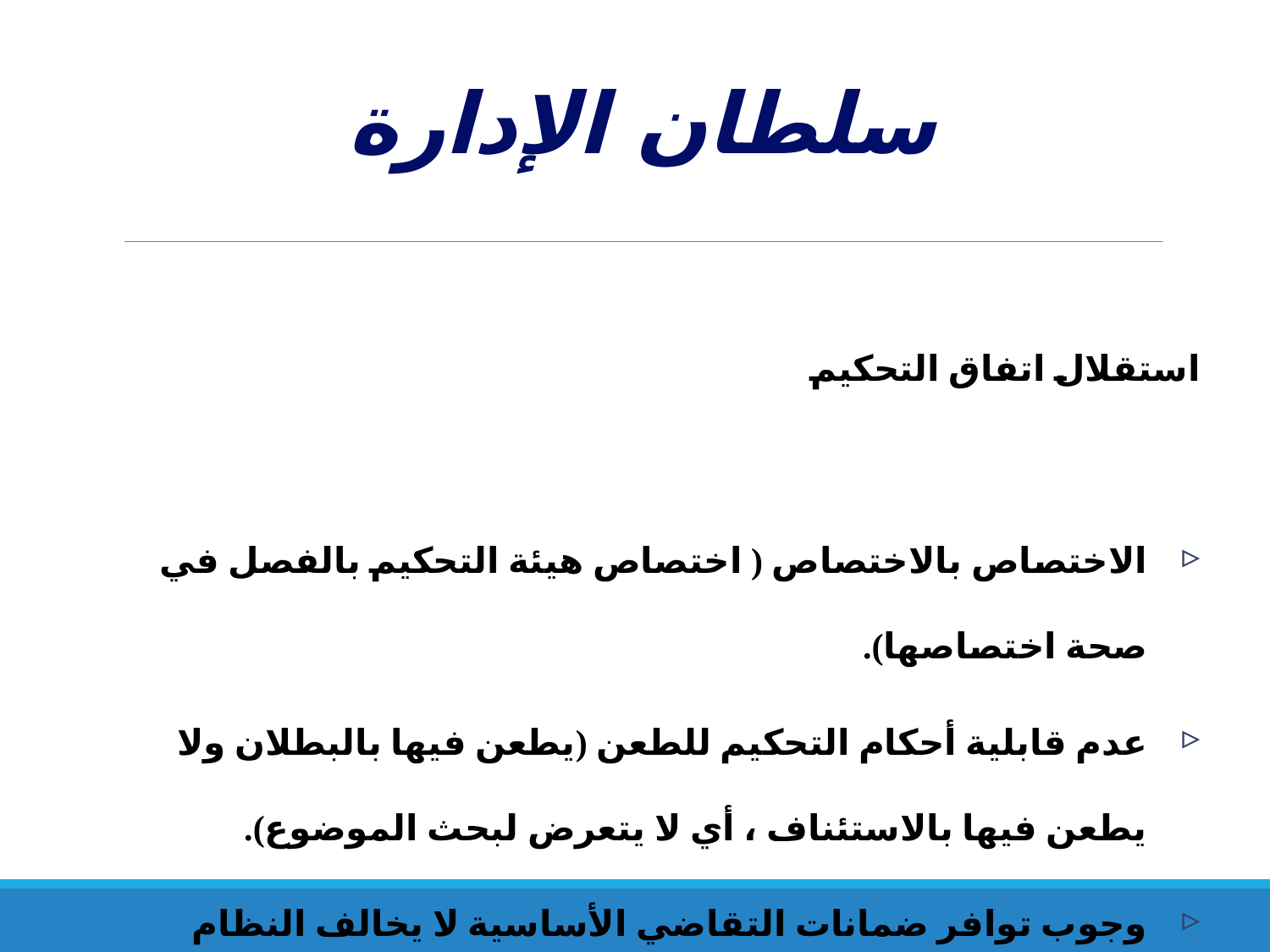

# سلطان الإدارة
استقلال اتفاق التحكيم

الاختصاص بالاختصاص ( اختصاص هيئة التحكيم بالفصل في صحة اختصاصها).
عدم قابلية أحكام التحكيم للطعن (يطعن فيها بالبطلان ولا يطعن فيها بالاستئناف ، أي لا يتعرض لبحث الموضوع).
وجوب توافر ضمانات التقاضي الأساسية لا يخالف النظام العام، والتمتع بحق الدفاع للخصوم.